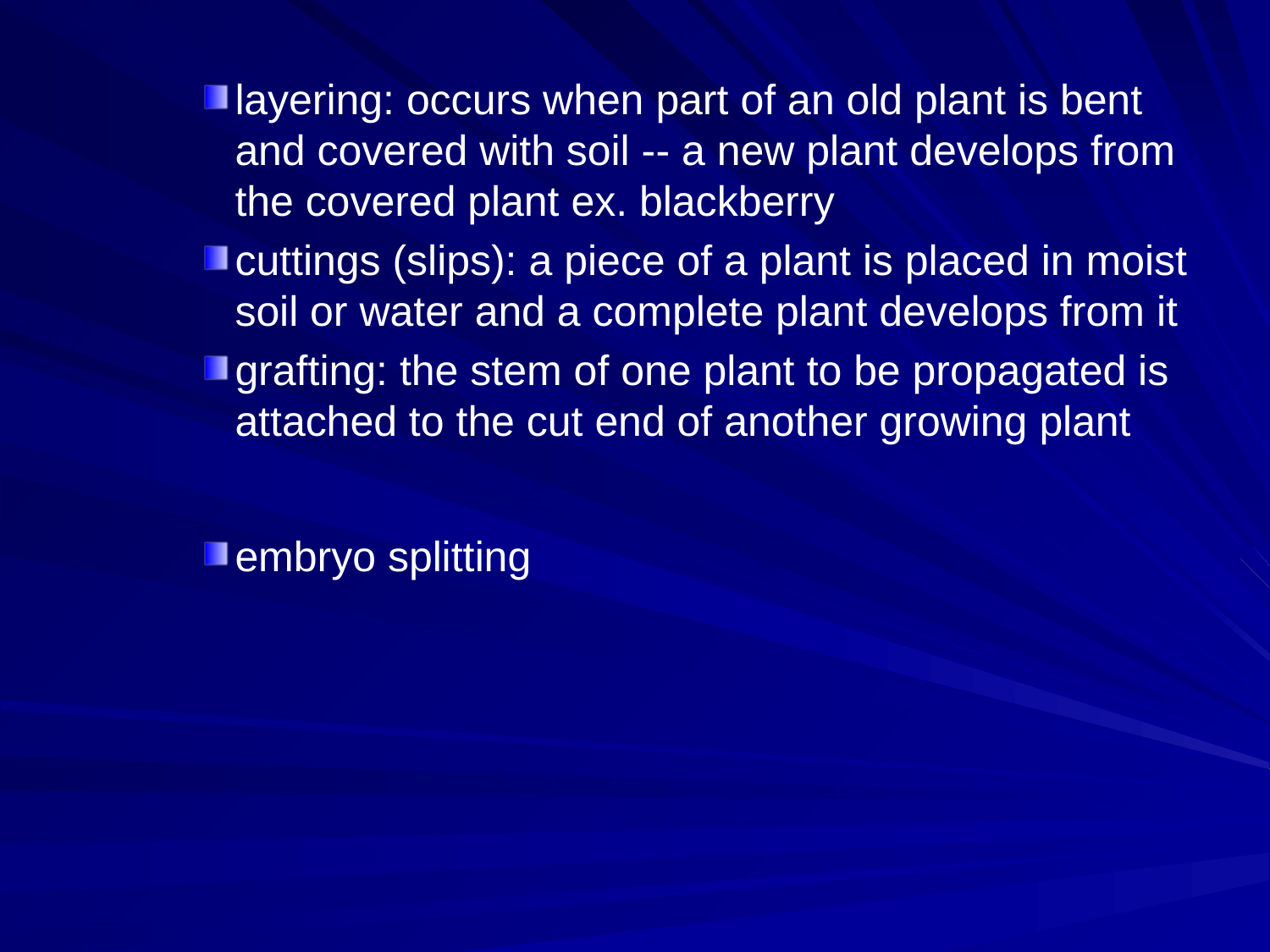

#
layering: occurs when part of an old plant is bent and covered with soil -- a new plant develops from the covered plant ex. blackberry
cuttings (slips): a piece of a plant is placed in moist soil or water and a complete plant develops from it
grafting: the stem of one plant to be propagated is attached to the cut end of another growing plant

embryo splitting